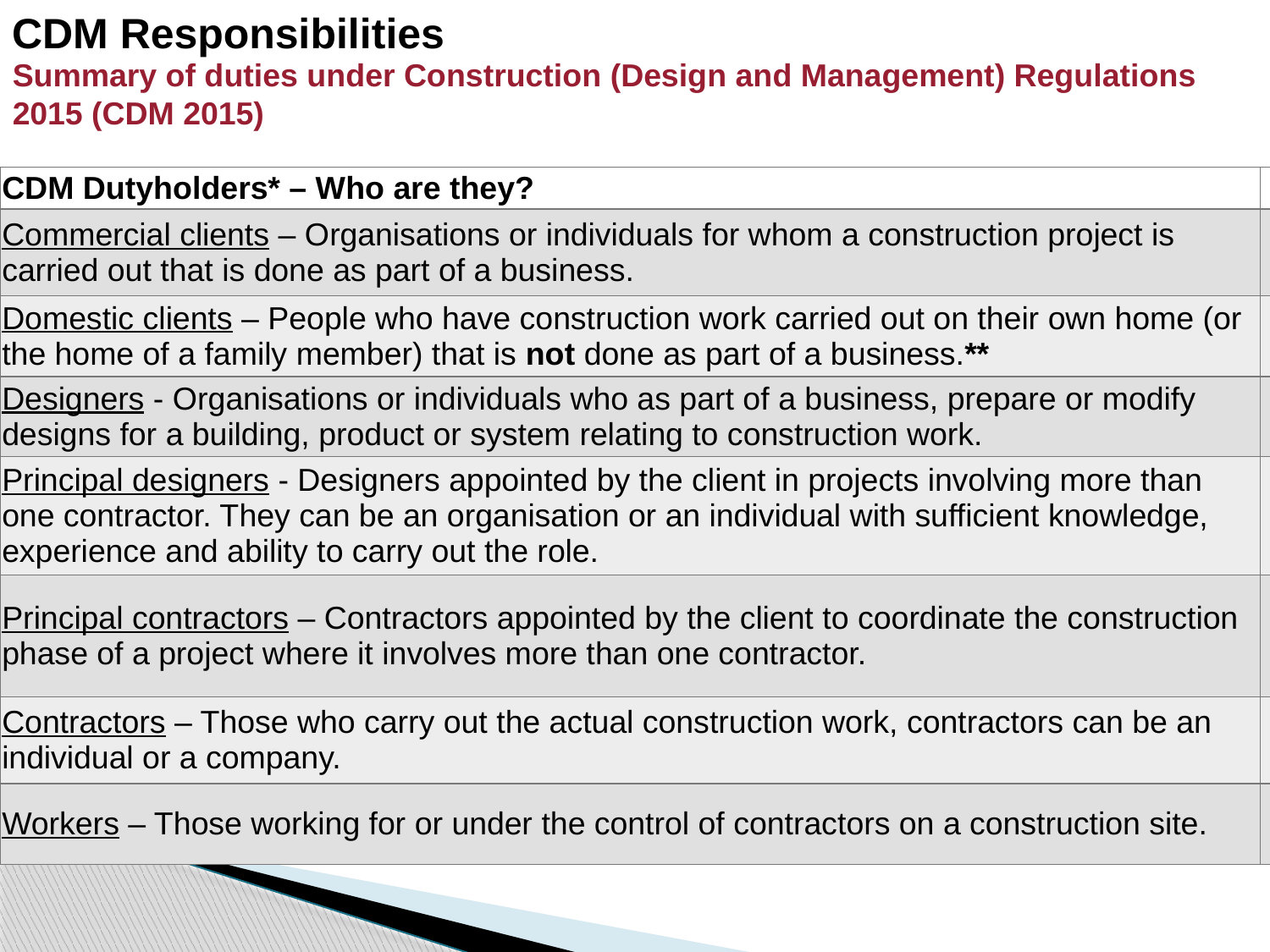

CDM Responsibilities

Summary of duties under Construction (Design and Management) Regulations 2015 (CDM 2015)
| CDM Dutyholders\* – Who are they? |  |
| --- | --- |
| Commercial clients – Organisations or individuals for whom a construction project is carried out that is done as part of a business. |  |
| Domestic clients – People who have construction work carried out on their own home (or the home of a family member) that is not done as part of a business.\*\* |  |
| Designers - Organisations or individuals who as part of a business, prepare or modify designs for a building, product or system relating to construction work. |  |
| Principal designers - Designers appointed by the client in projects involving more than one contractor. They can be an organisation or an individual with sufficient knowledge, experience and ability to carry out the role. |  |
| Principal contractors – Contractors appointed by the client to coordinate the construction phase of a project where it involves more than one contractor. |  |
| Contractors – Those who carry out the actual construction work, contractors can be an individual or a company. |  |
| Workers – Those working for or under the control of contractors on a construction site. |  |